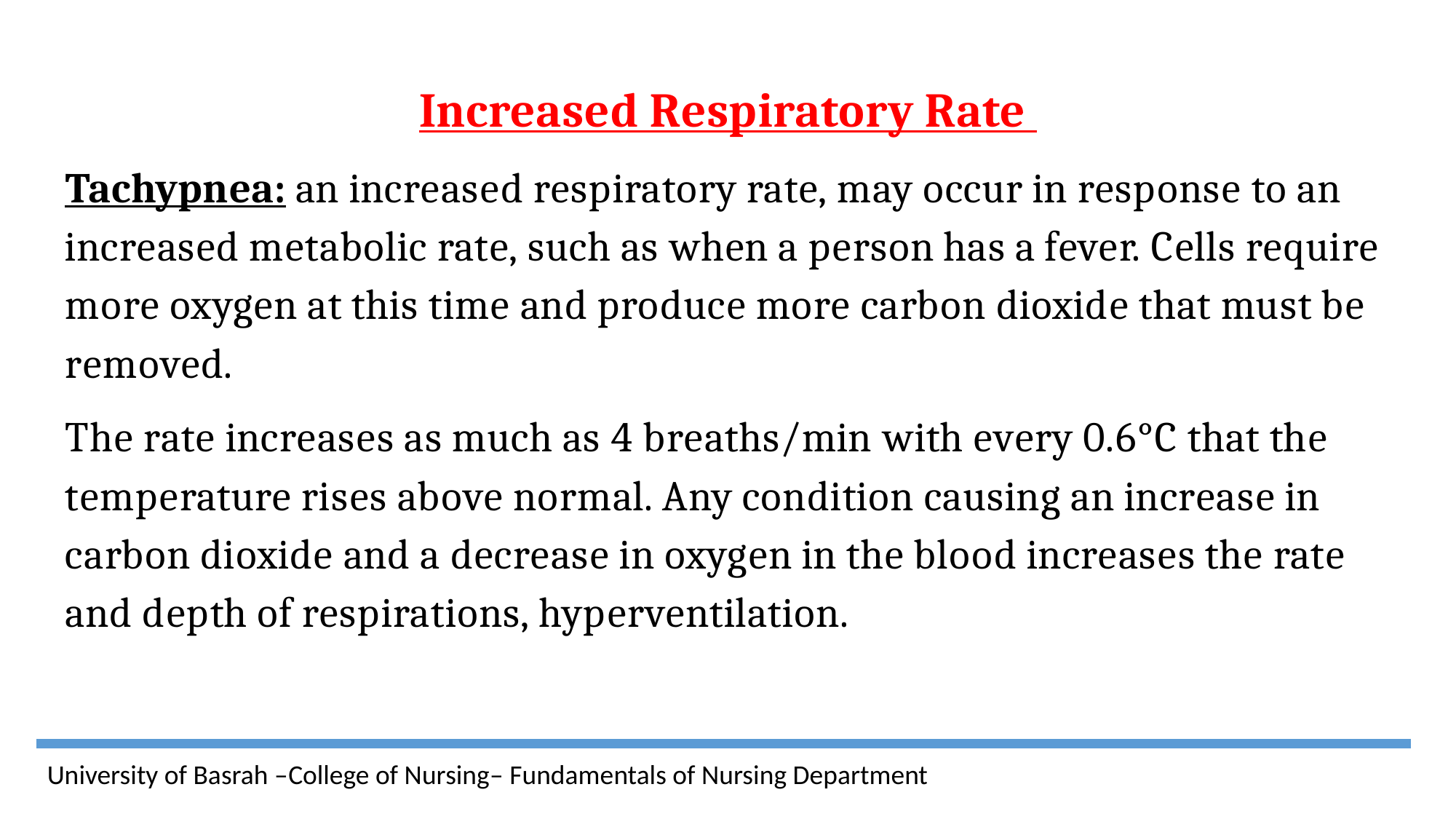

Increased Respiratory Rate
Tachypnea: an increased respiratory rate, may occur in response to an increased metabolic rate, such as when a person has a fever. Cells require more oxygen at this time and produce more carbon dioxide that must be removed.
The rate increases as much as 4 breaths/min with every 0.6°C that the temperature rises above normal. Any condition causing an increase in carbon dioxide and a decrease in oxygen in the blood increases the rate and depth of respirations, hyperventilation.

University of Basrah –College of Nursing– Fundamentals of Nursing Department